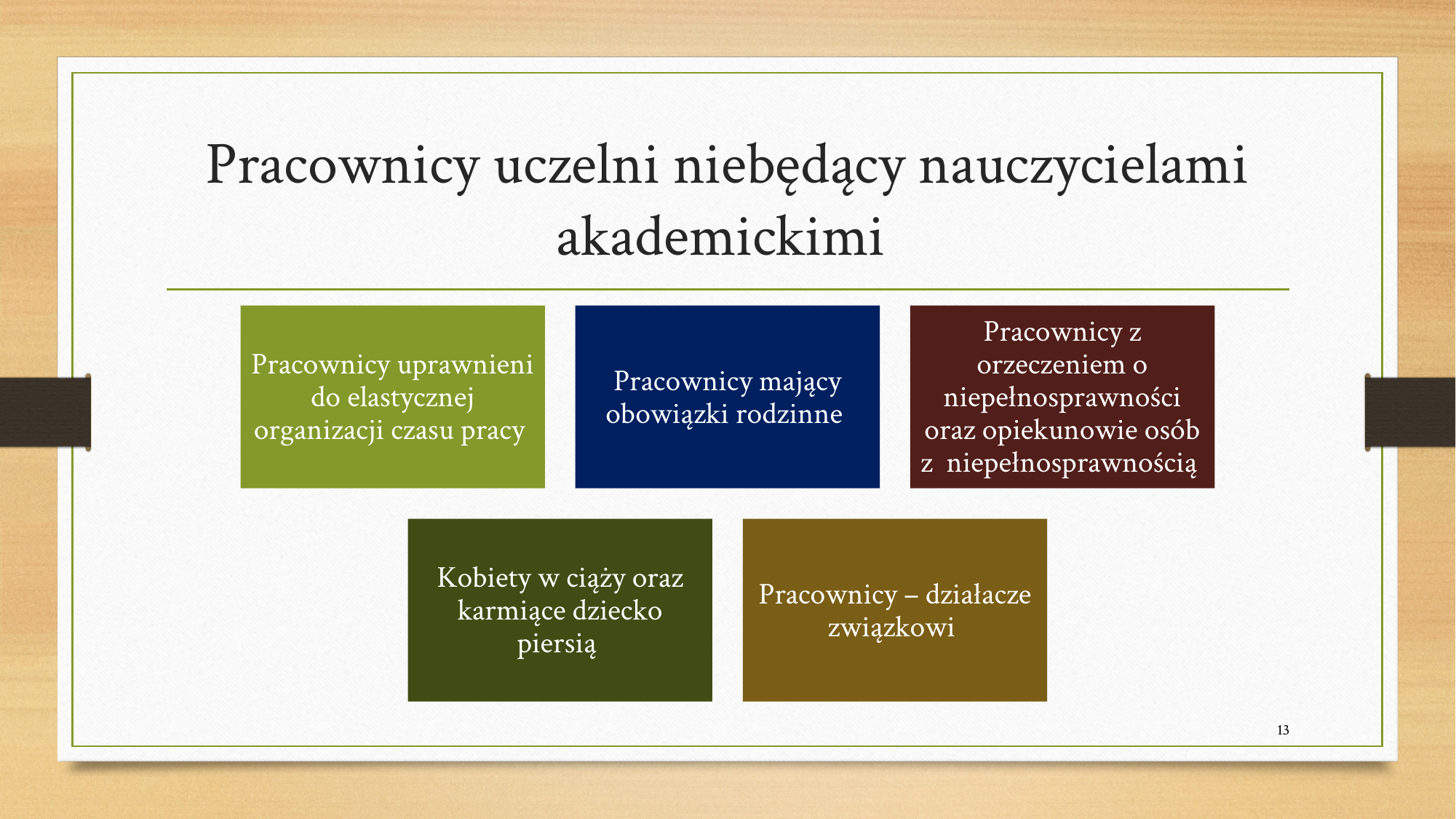

# Pracownicy uczelni niebędący nauczycielami akademickimi
Pracownicy uprawnieni do elastycznej organizacji czasu pracy
Pracownicy mający obowiązki rodzinne
Pracownicy z orzeczeniem o niepełnosprawności oraz opiekunowie osób z  niepełnosprawnością
Kobiety w ciąży oraz karmiące dziecko piersią
Pracownicy – działacze związkowi
13